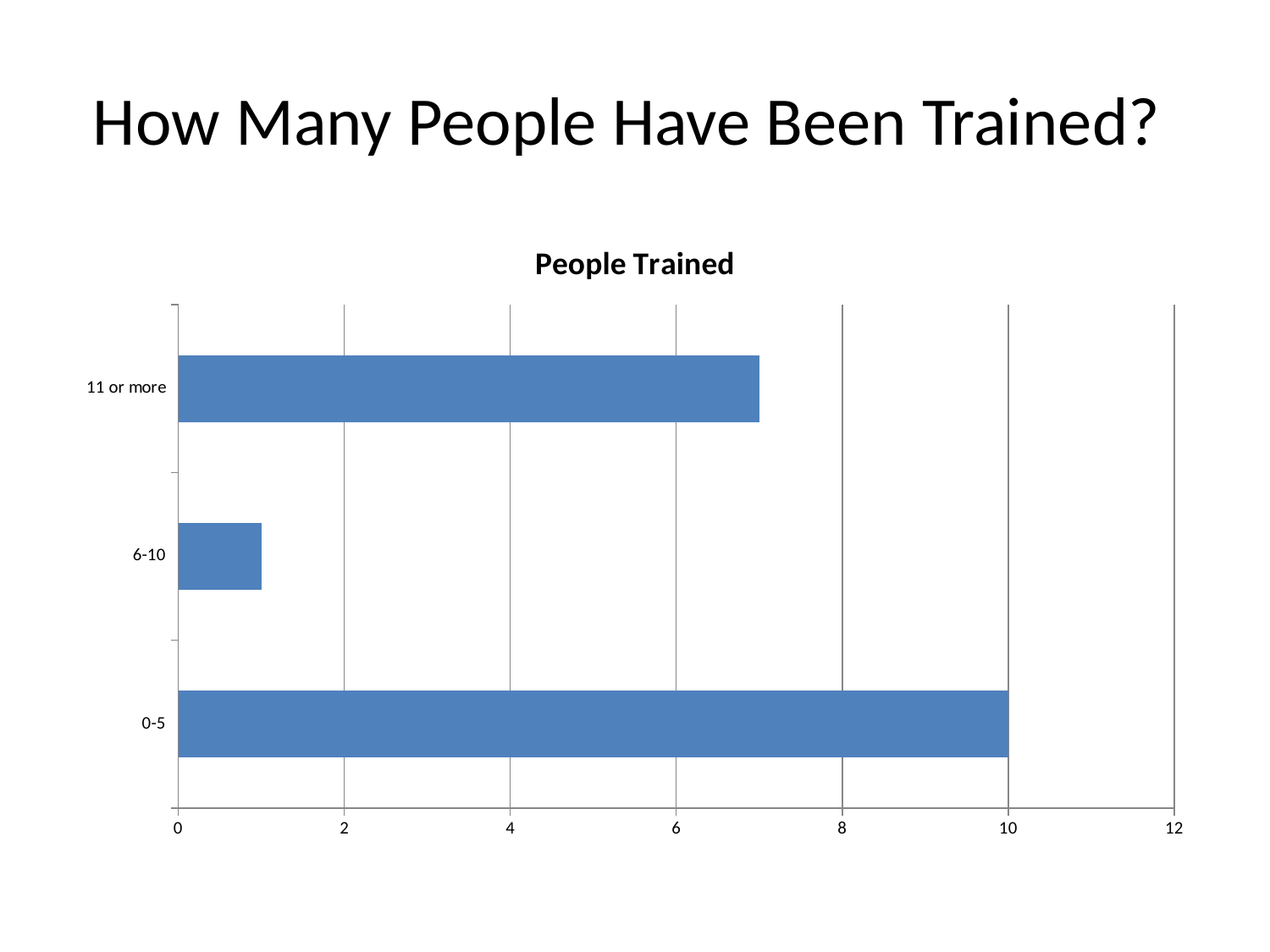

# How Many People Have Been Trained?

### Chart: People Trained

| Category | Series 1 |
|---|---|
| 0-5 | 10.0 |
| 6-10 | 1.0 |
| 11 or more | 7.0 |